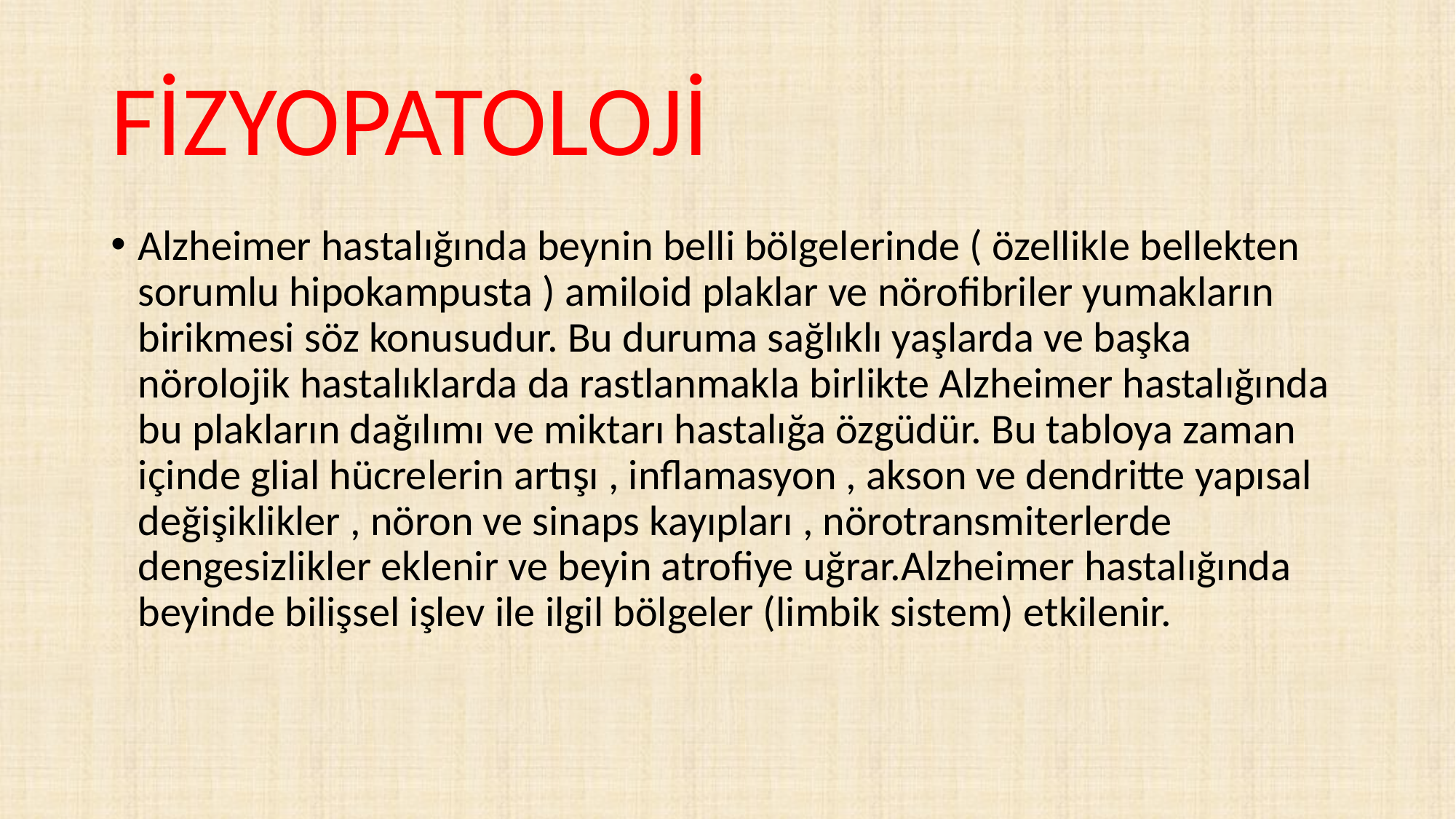

# FİZYOPATOLOJİ
Alzheimer hastalığında beynin belli bölgelerinde ( özellikle bellekten sorumlu hipokampusta ) amiloid plaklar ve nörofibriler yumakların birikmesi söz konusudur. Bu duruma sağlıklı yaşlarda ve başka nörolojik hastalıklarda da rastlanmakla birlikte Alzheimer hastalığında bu plakların dağılımı ve miktarı hastalığa özgüdür. Bu tabloya zaman içinde glial hücrelerin artışı , inflamasyon , akson ve dendritte yapısal değişiklikler , nöron ve sinaps kayıpları , nörotransmiterlerde dengesizlikler eklenir ve beyin atrofiye uğrar.Alzheimer hastalığında beyinde bilişsel işlev ile ilgil bölgeler (limbik sistem) etkilenir.